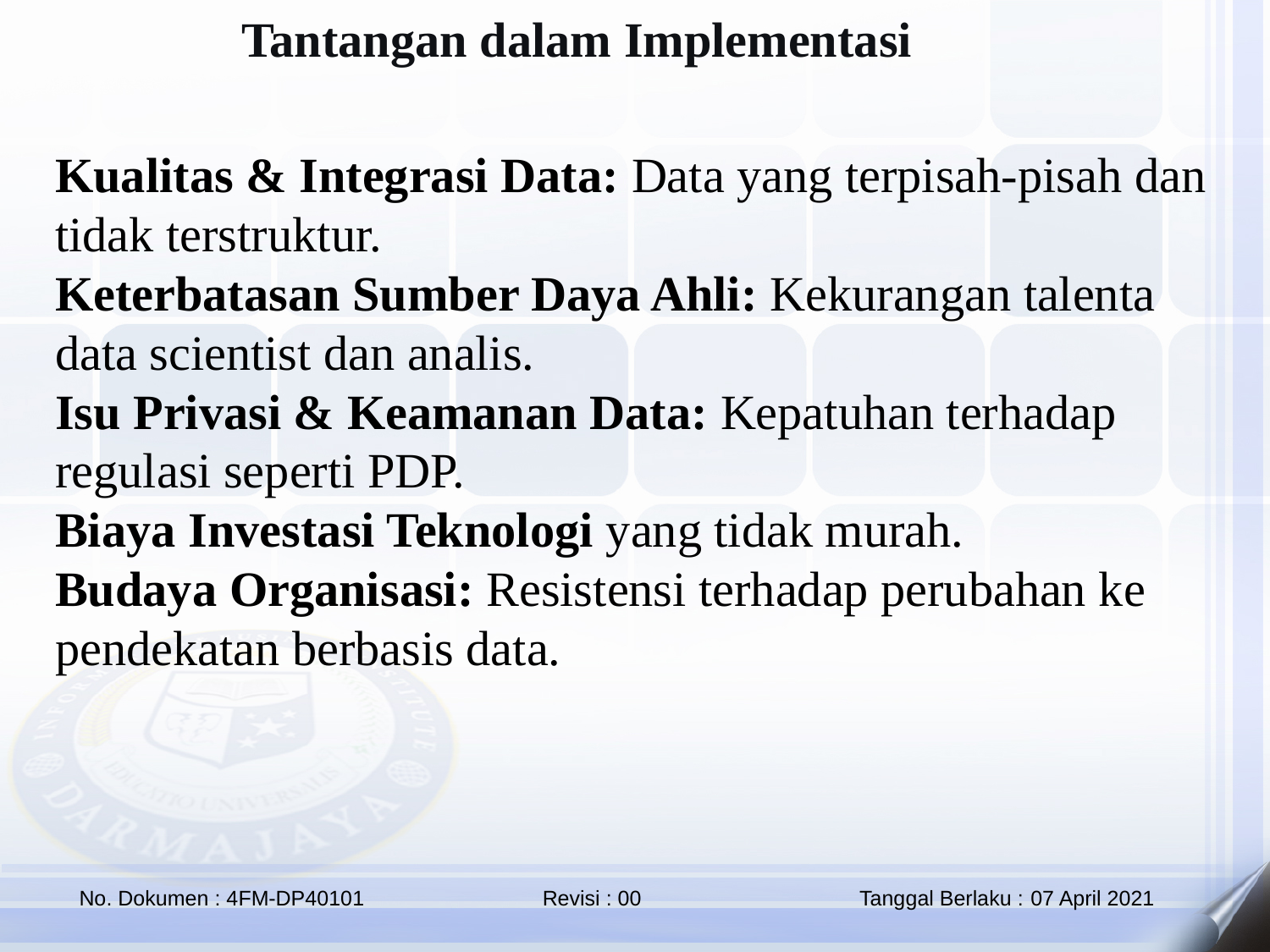

Tantangan dalam Implementasi
|  |  |  |  |
| --- | --- | --- | --- |
|  |  |  |  |
|  |  |  |  |
|  |  |  |  |
Kualitas & Integrasi Data: Data yang terpisah-pisah dan tidak terstruktur.
Keterbatasan Sumber Daya Ahli: Kekurangan talenta data scientist dan analis.
Isu Privasi & Keamanan Data: Kepatuhan terhadap regulasi seperti PDP.
Biaya Investasi Teknologi yang tidak murah.
Budaya Organisasi: Resistensi terhadap perubahan ke pendekatan berbasis data.